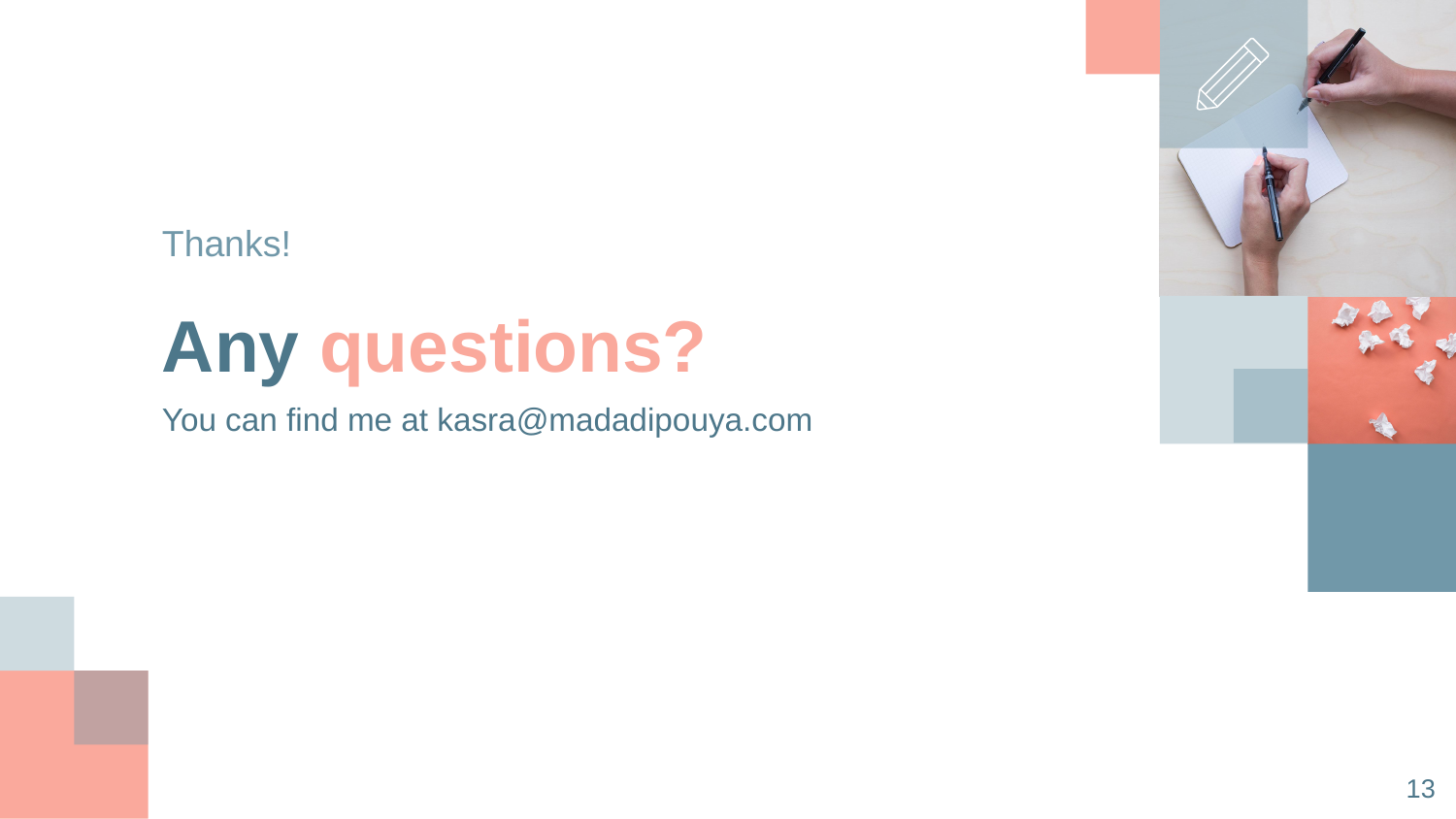

Thanks!
Any questions?
You can find me at kasra@madadipouya.com
13